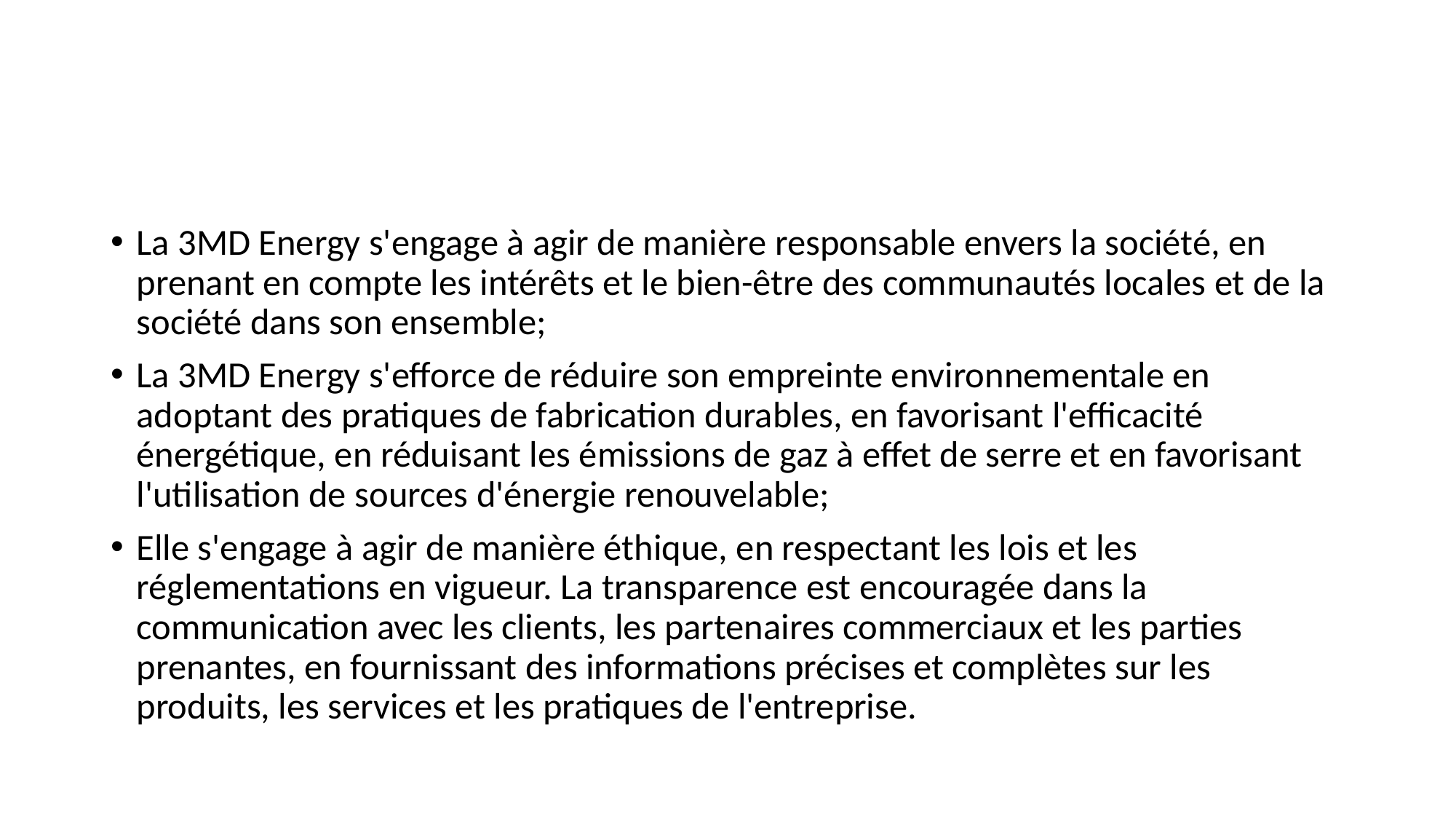

#
La 3MD Energy s'engage à agir de manière responsable envers la société, en prenant en compte les intérêts et le bien-être des communautés locales et de la société dans son ensemble;
La 3MD Energy s'efforce de réduire son empreinte environnementale en adoptant des pratiques de fabrication durables, en favorisant l'efficacité énergétique, en réduisant les émissions de gaz à effet de serre et en favorisant l'utilisation de sources d'énergie renouvelable;
Elle s'engage à agir de manière éthique, en respectant les lois et les réglementations en vigueur. La transparence est encouragée dans la communication avec les clients, les partenaires commerciaux et les parties prenantes, en fournissant des informations précises et complètes sur les produits, les services et les pratiques de l'entreprise.